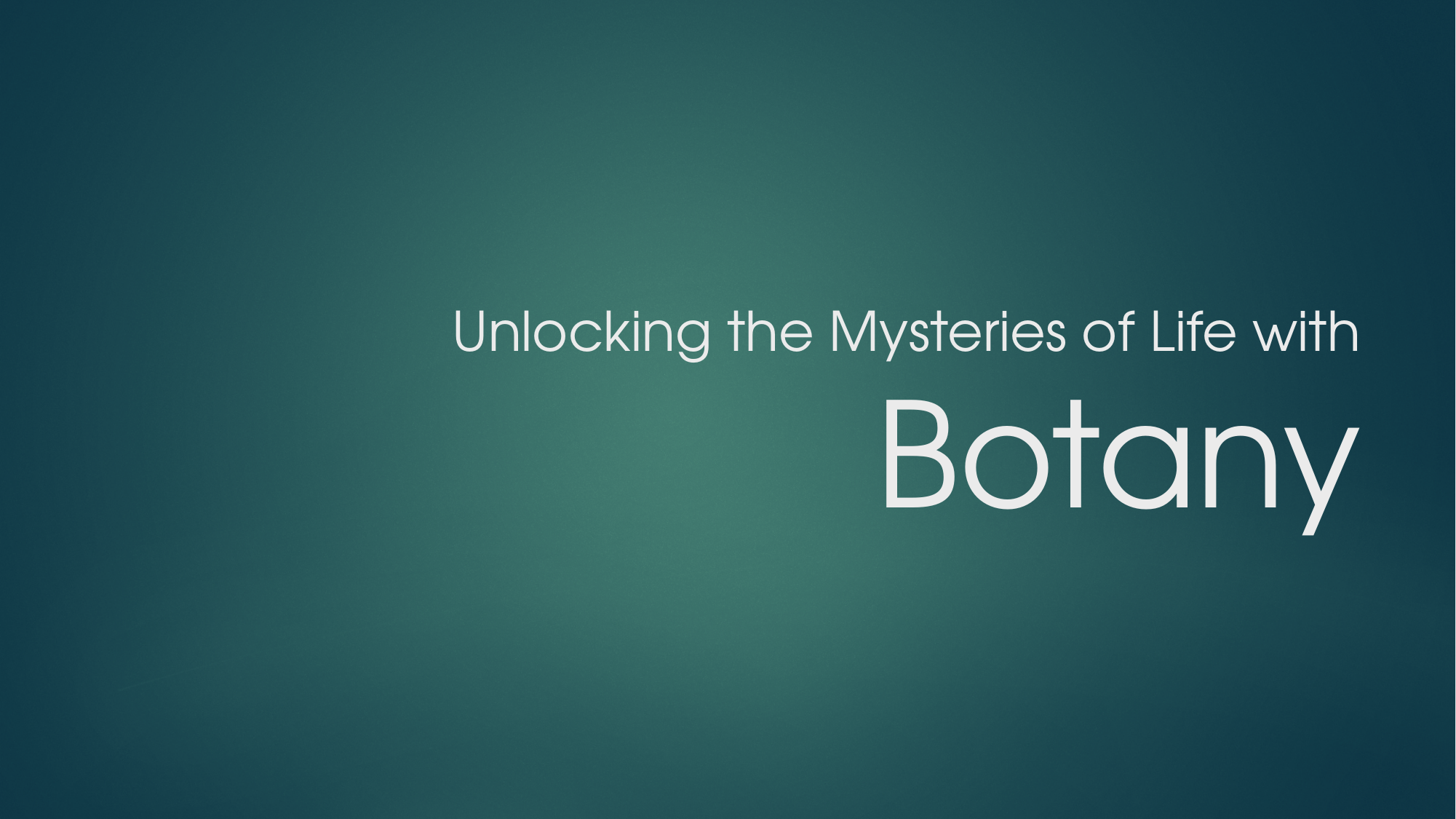

# Unlocking the Mysteries of Life with Botany